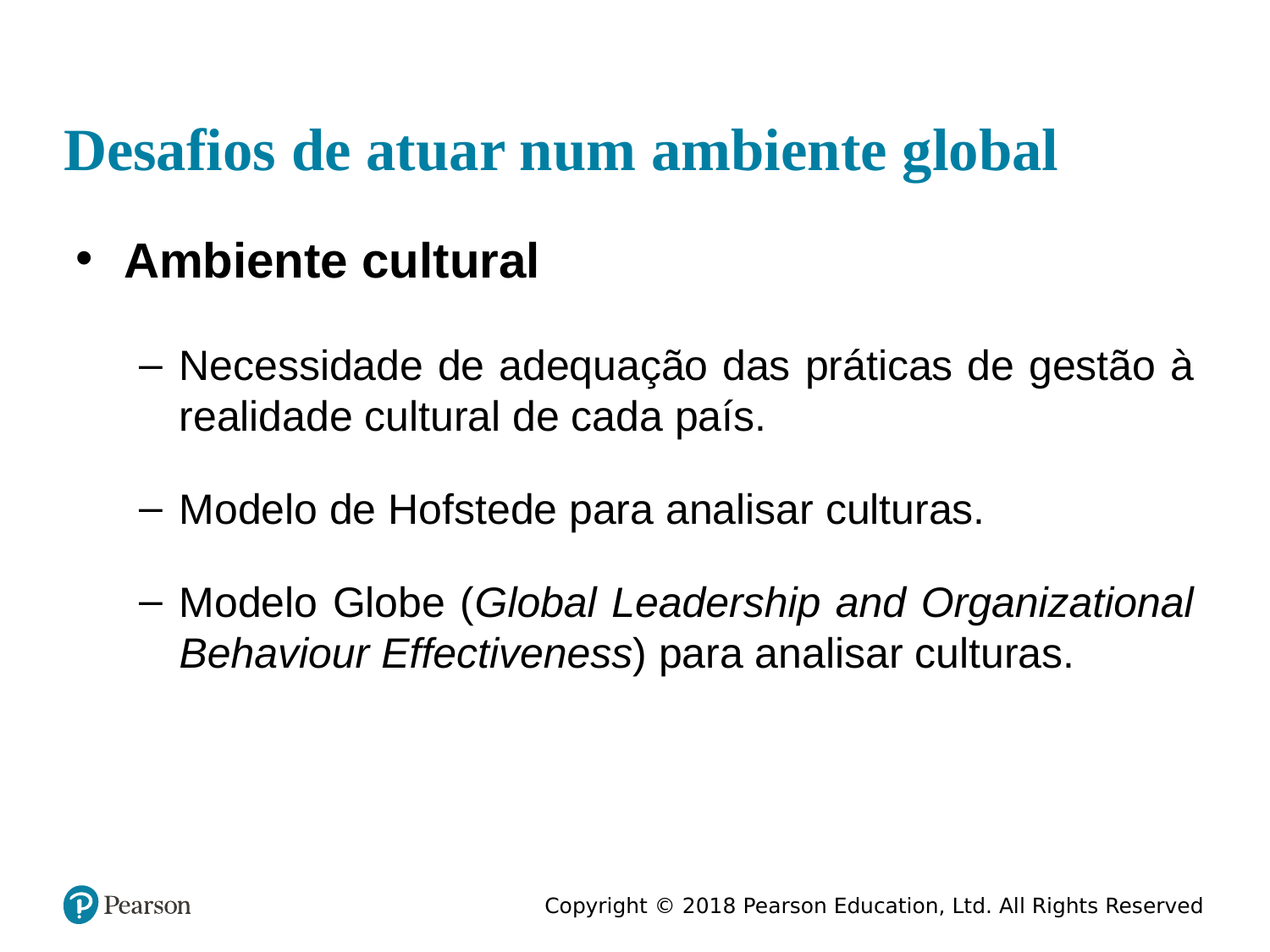

# Desafios de atuar num ambiente global
Ambiente cultural

Necessidade de adequação das práticas de gestão à realidade cultural de cada país.
Modelo de Hofstede para analisar culturas.
Modelo Globe (Global Leadership and Organizational Behaviour Effectiveness) para analisar culturas.